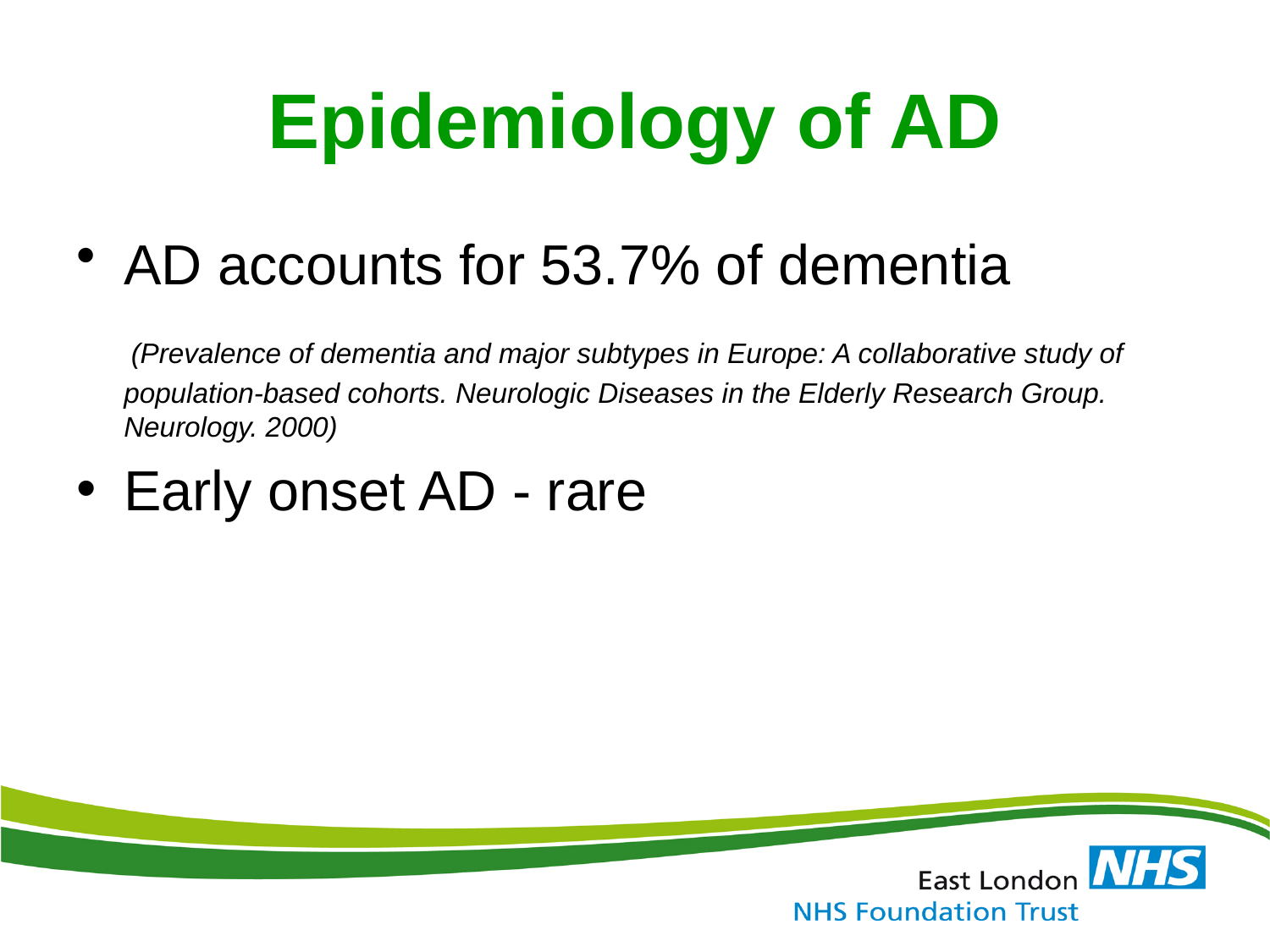

# Epidemiology of AD
AD accounts for 53.7% of dementia
    (Prevalence of dementia and major subtypes in Europe: A collaborative study of population-based cohorts. Neurologic Diseases in the Elderly Research Group. Neurology. 2000)
Early onset AD - rare